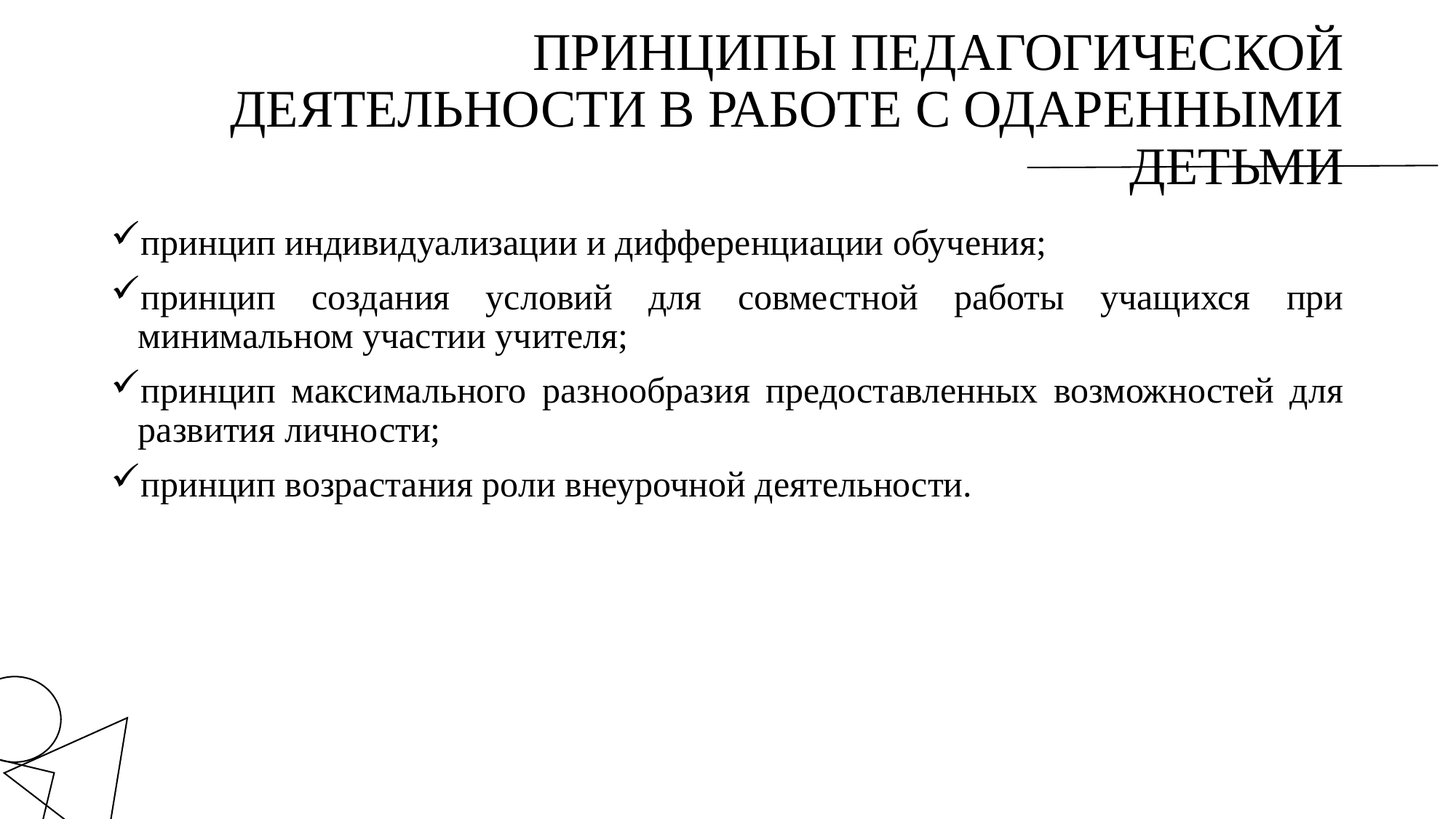

# ПРИНЦИПЫ ПЕДАГОГИЧЕСКОЙ ДЕЯТЕЛЬНОСТИ В РАБОТЕ С ОДАРЕННЫМИ ДЕТЬМИ
принцип индивидуализации и дифференциации обучения;
принцип создания условий для совместной работы учащихся при минимальном участии учителя;
принцип максимального разнообразия предоставленных возможностей для развития личности;
принцип возрастания роли внеурочной деятельности.